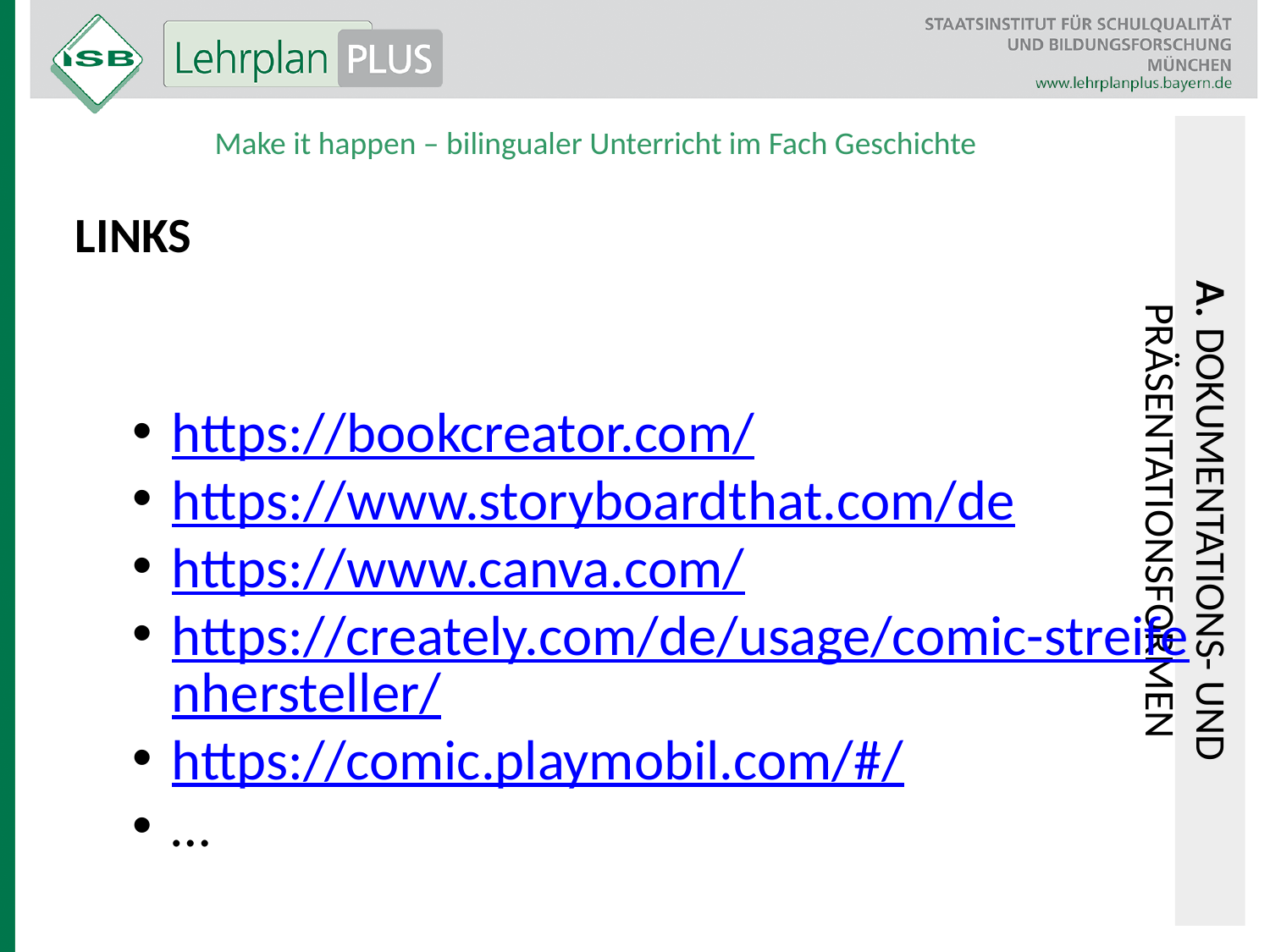

Make it happen – bilingualer Unterricht im Fach Geschichte
Links

https://bookcreator.com/
https://www.storyboardthat.com/de
https://www.canva.com/
https://creately.com/de/usage/comic-streifenhersteller/
https://comic.playmobil.com/#/
…

A. Dokumentations- und Präsentationsformen